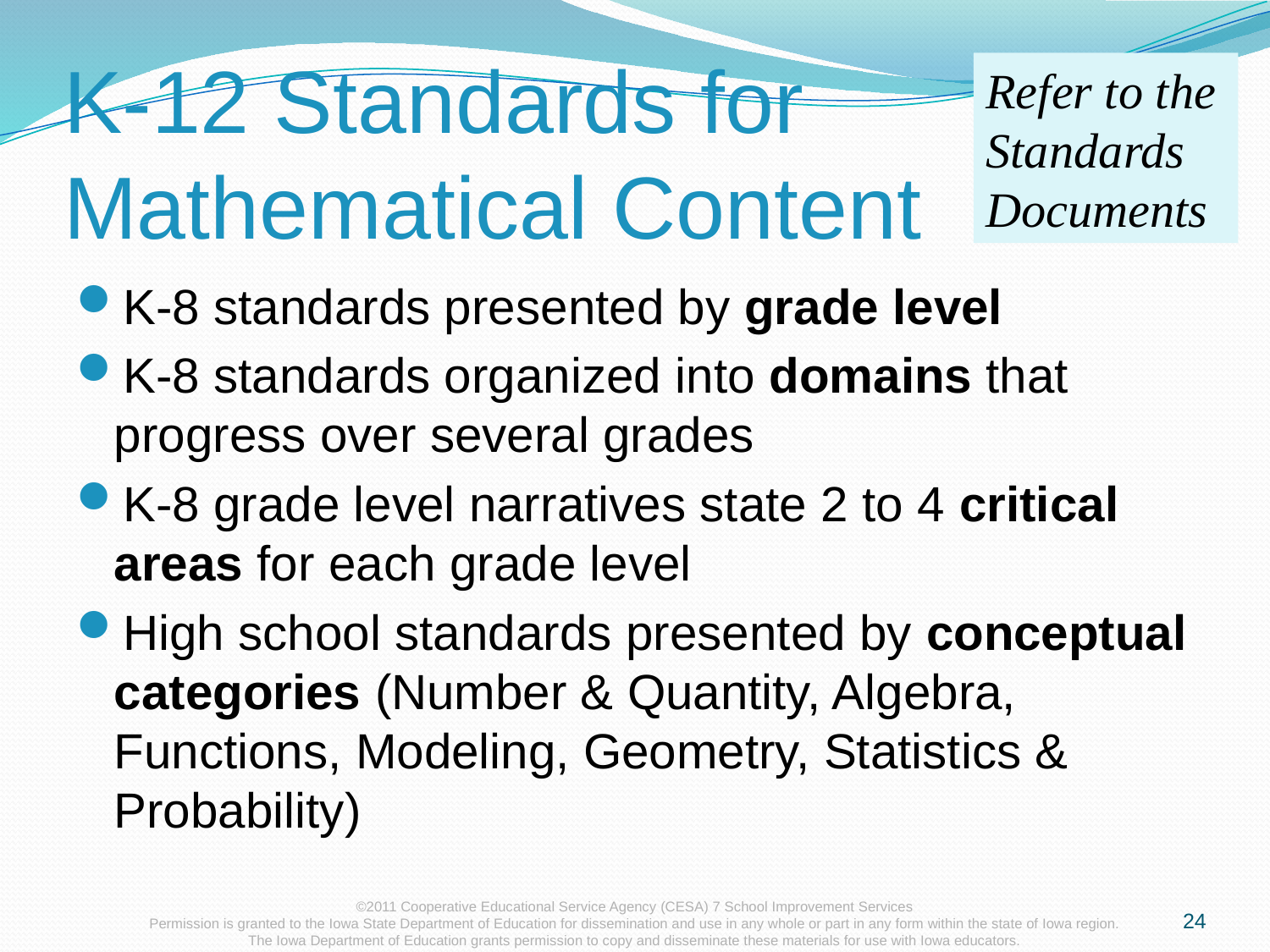

Refer to the Standards Documents
# K-12 Standards for Mathematical Content
K-8 standards presented by grade level
K-8 standards organized into domains that progress over several grades
K-8 grade level narratives state 2 to 4 critical areas for each grade level
High school standards presented by conceptual categories (Number & Quantity, Algebra, Functions, Modeling, Geometry, Statistics & Probability)
24
©2011 Cooperative Educational Service Agency (CESA) 7 School Improvement Services
Permission is granted to the Iowa State Department of Education for dissemination and use in any whole or part in any form within the state of Iowa region.
The Iowa Department of Education grants permission to copy and disseminate these materials for use with Iowa educators.